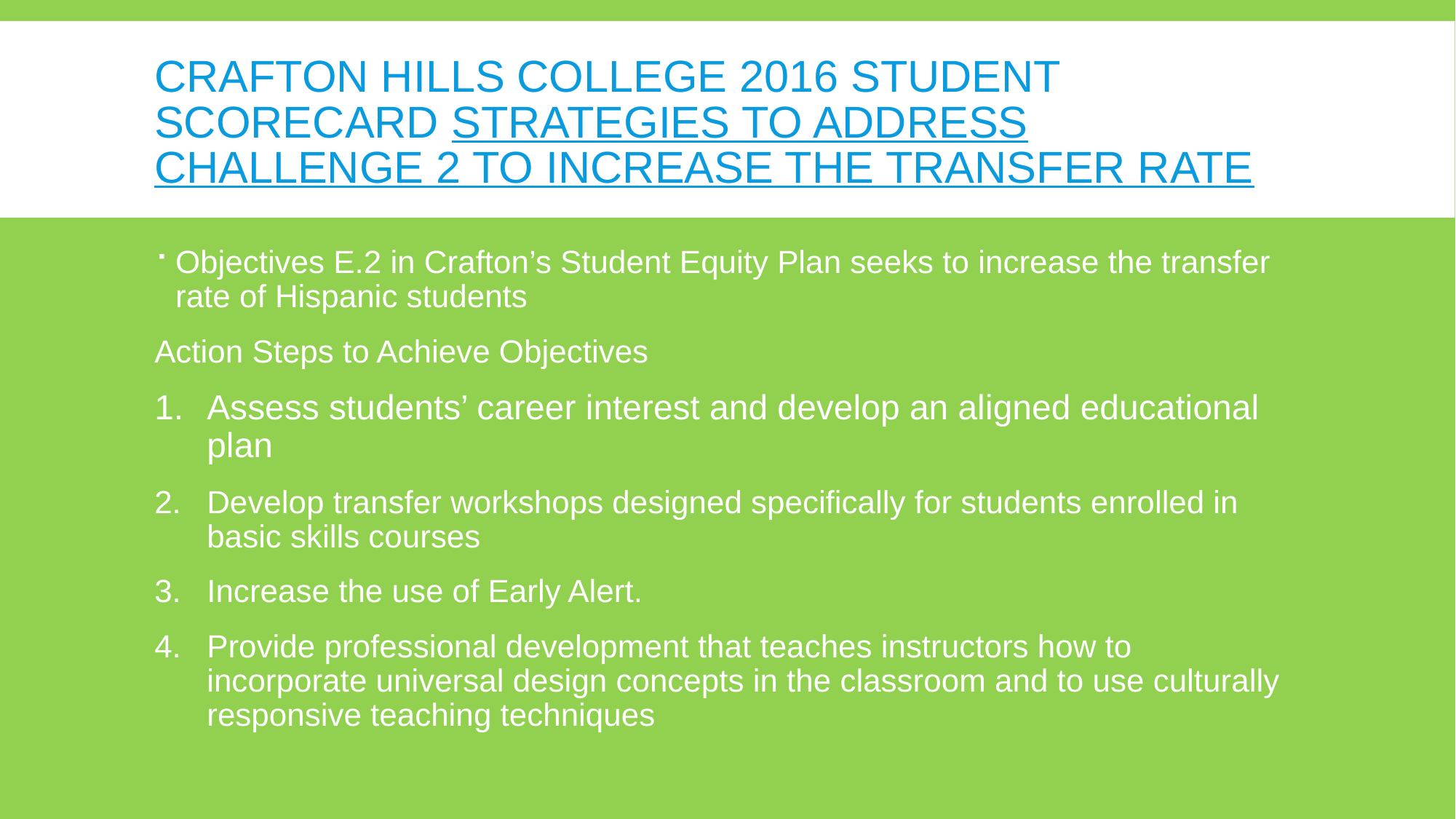

# Crafton hills college 2016 student scorecard strategies to address challenge 2 to increase the transfer rate
Objectives E.2 in Crafton’s Student Equity Plan seeks to increase the transfer rate of Hispanic students
Action Steps to Achieve Objectives
Assess students’ career interest and develop an aligned educational plan
Develop transfer workshops designed specifically for students enrolled in basic skills courses
Increase the use of Early Alert.
Provide professional development that teaches instructors how to incorporate universal design concepts in the classroom and to use culturally responsive teaching techniques